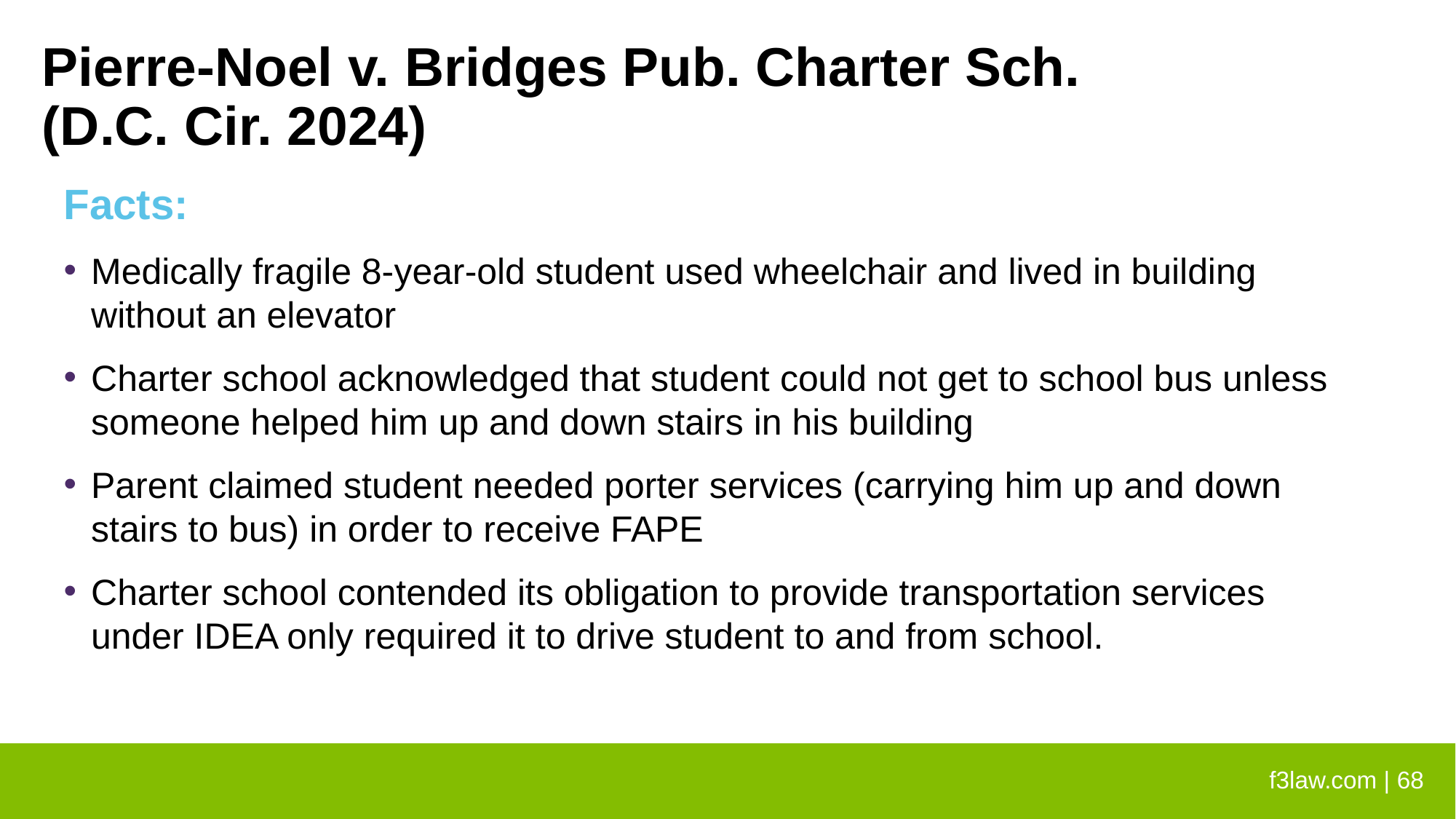

# Pierre-Noel v. Bridges Pub. Charter Sch. (D.C. Cir. 2024)
Facts:
Medically fragile 8-year-old student used wheelchair and lived in building without an elevator
Charter school acknowledged that student could not get to school bus unless someone helped him up and down stairs in his building
Parent claimed student needed porter services (carrying him up and down stairs to bus) in order to receive FAPE
Charter school contended its obligation to provide transportation services under IDEA only required it to drive student to and from school.

 f3law.com | 68